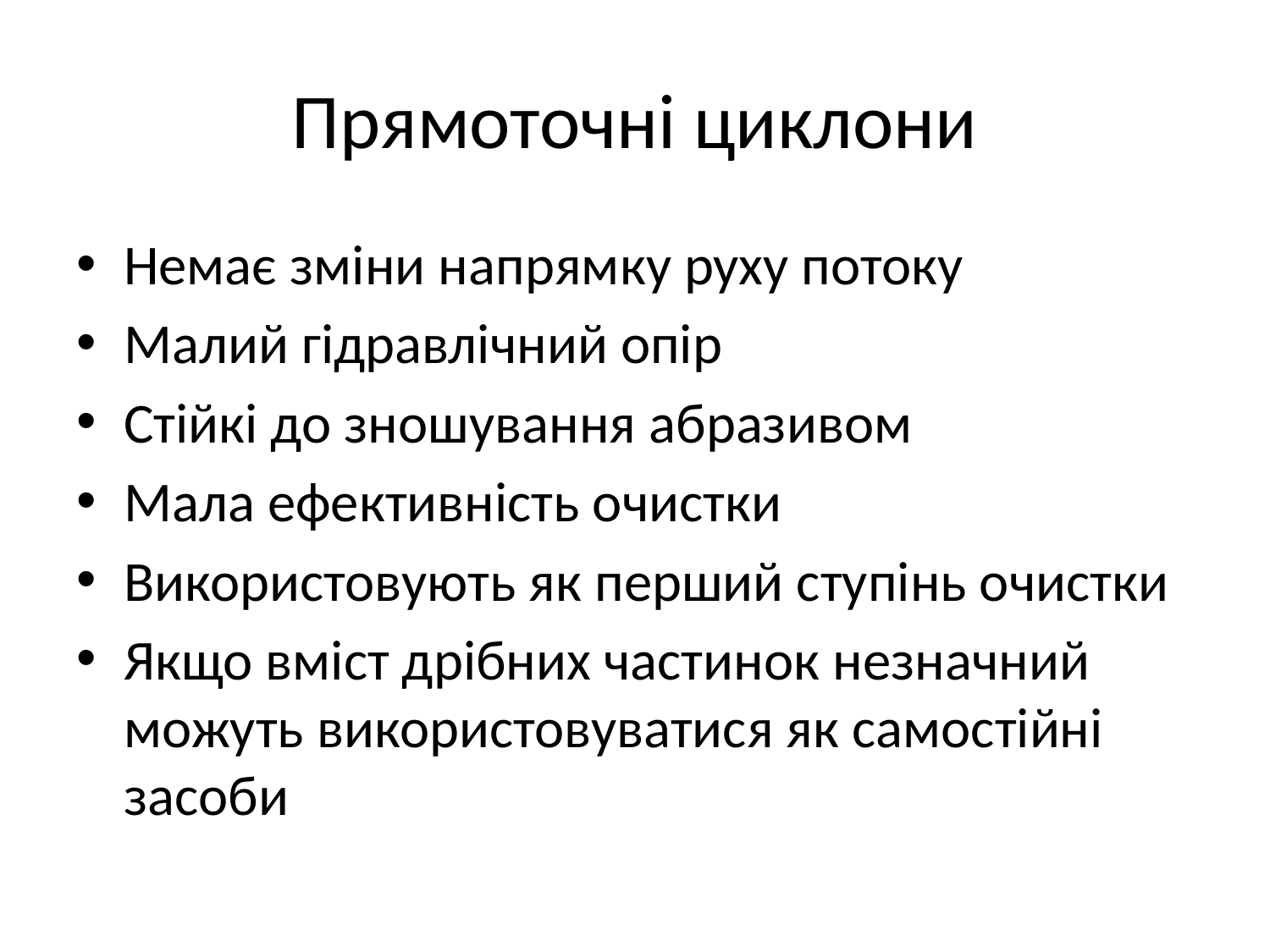

# Прямоточні циклони
Немає зміни напрямку руху потоку
Малий гідравлічний опір
Стійкі до зношування абразивом
Мала ефективність очистки
Використовують як перший ступінь очистки
Якщо вміст дрібних частинок незначний можуть використовуватися як самостійні засоби